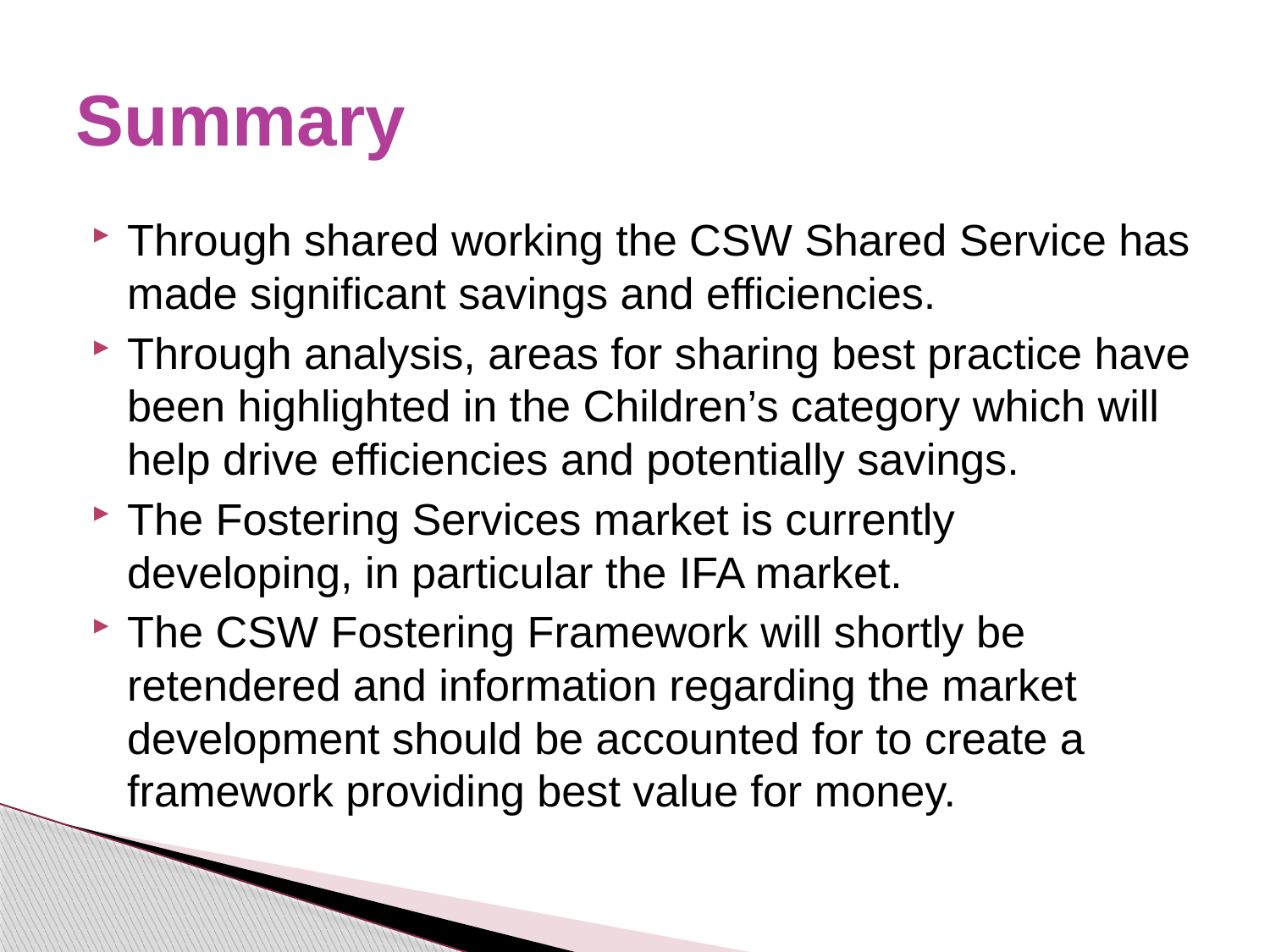

# Summary
Through shared working the CSW Shared Service has made significant savings and efficiencies.
Through analysis, areas for sharing best practice have been highlighted in the Children’s category which will help drive efficiencies and potentially savings.
The Fostering Services market is currently developing, in particular the IFA market.
The CSW Fostering Framework will shortly be retendered and information regarding the market development should be accounted for to create a framework providing best value for money.